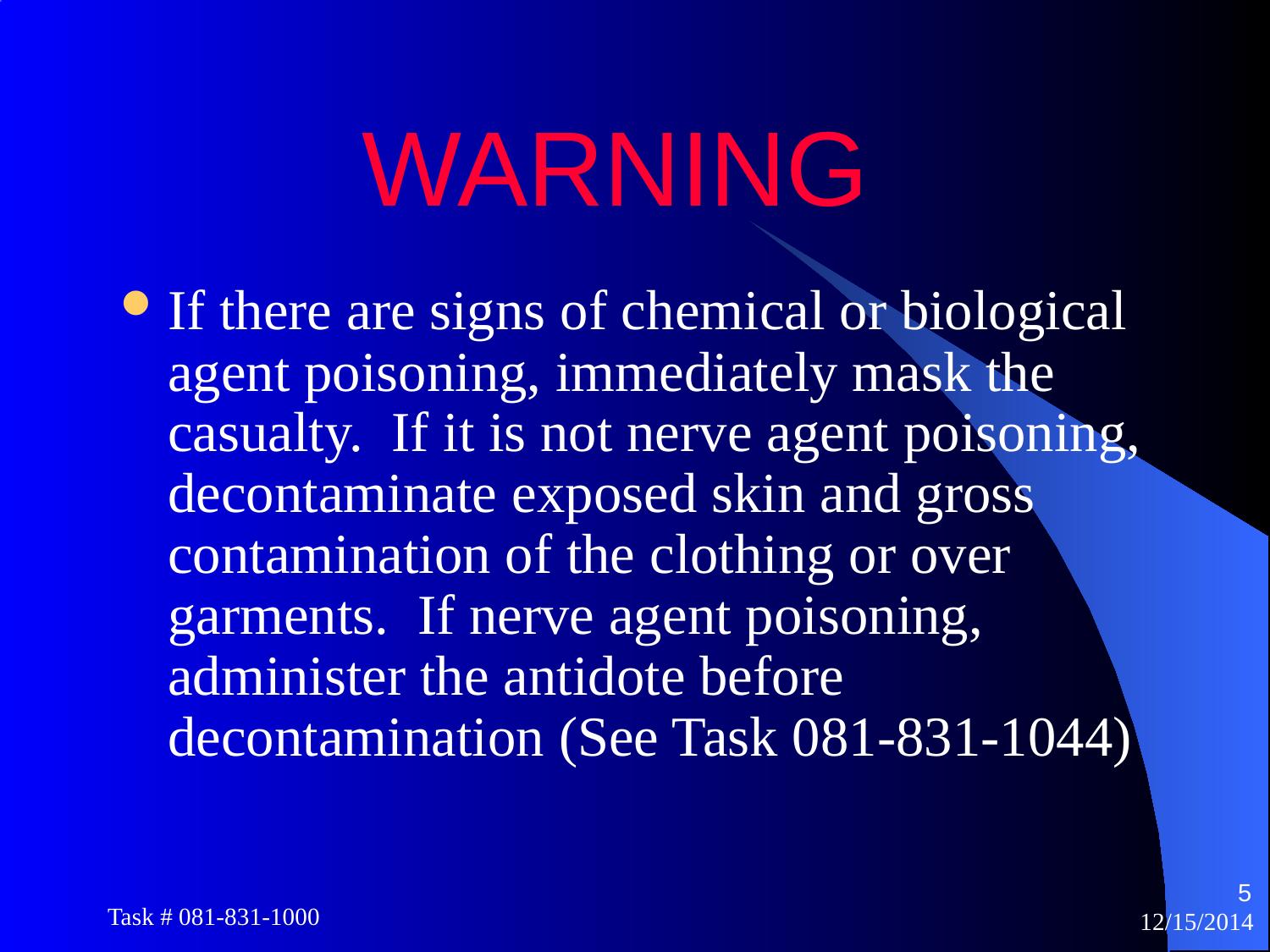

# WARNING
If there are signs of chemical or biological agent poisoning, immediately mask the casualty.  If it is not nerve agent poisoning, decontaminate exposed skin and gross contamination of the clothing or over garments.  If nerve agent poisoning, administer the antidote before decontamination (See Task 081-831-1044)

5
Task # 081-831-1000
12/15/2014